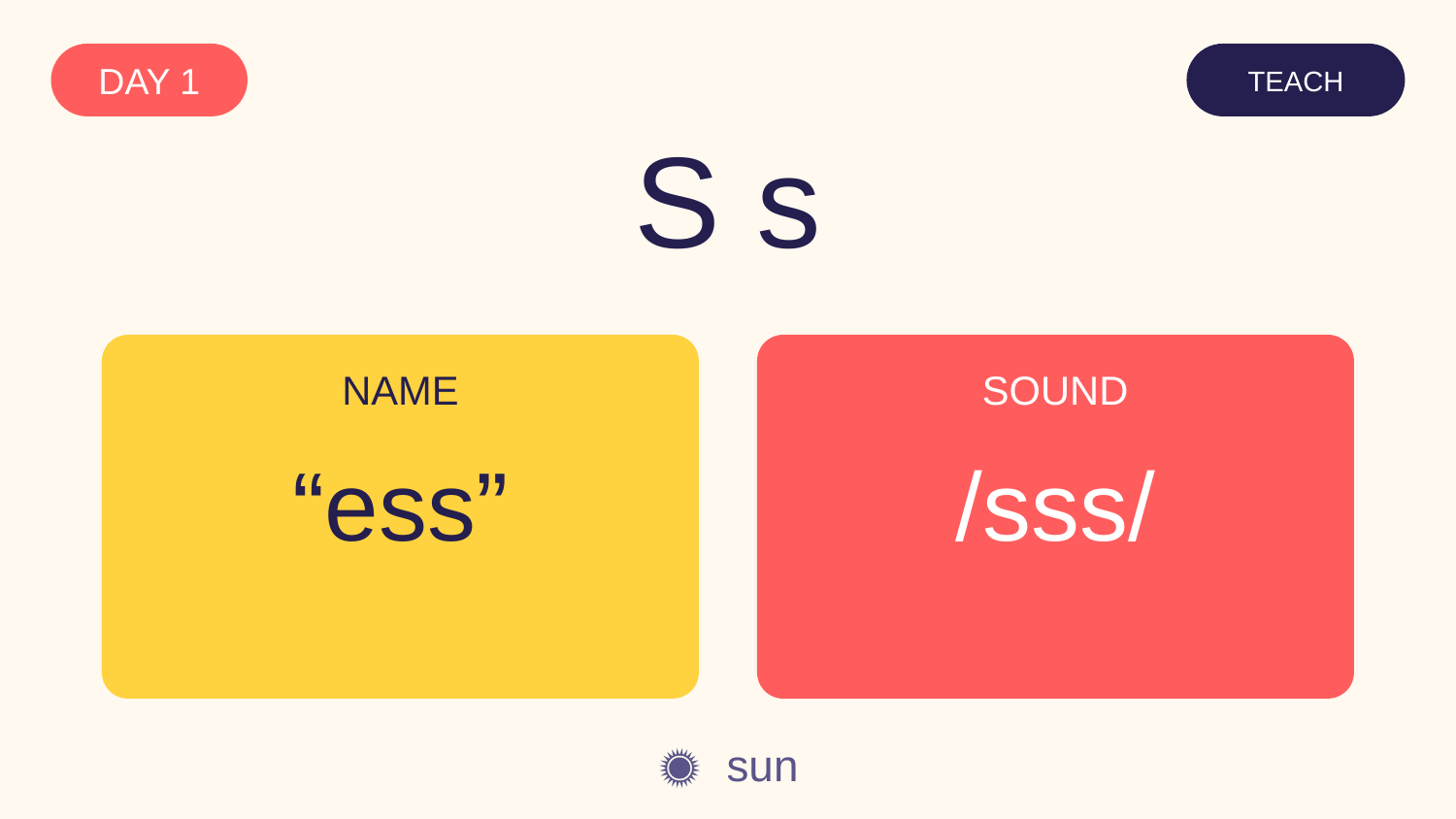

DAY 1

TEACH
S s

NAME
SOUND
“ess”
/sss/
☀️  sun